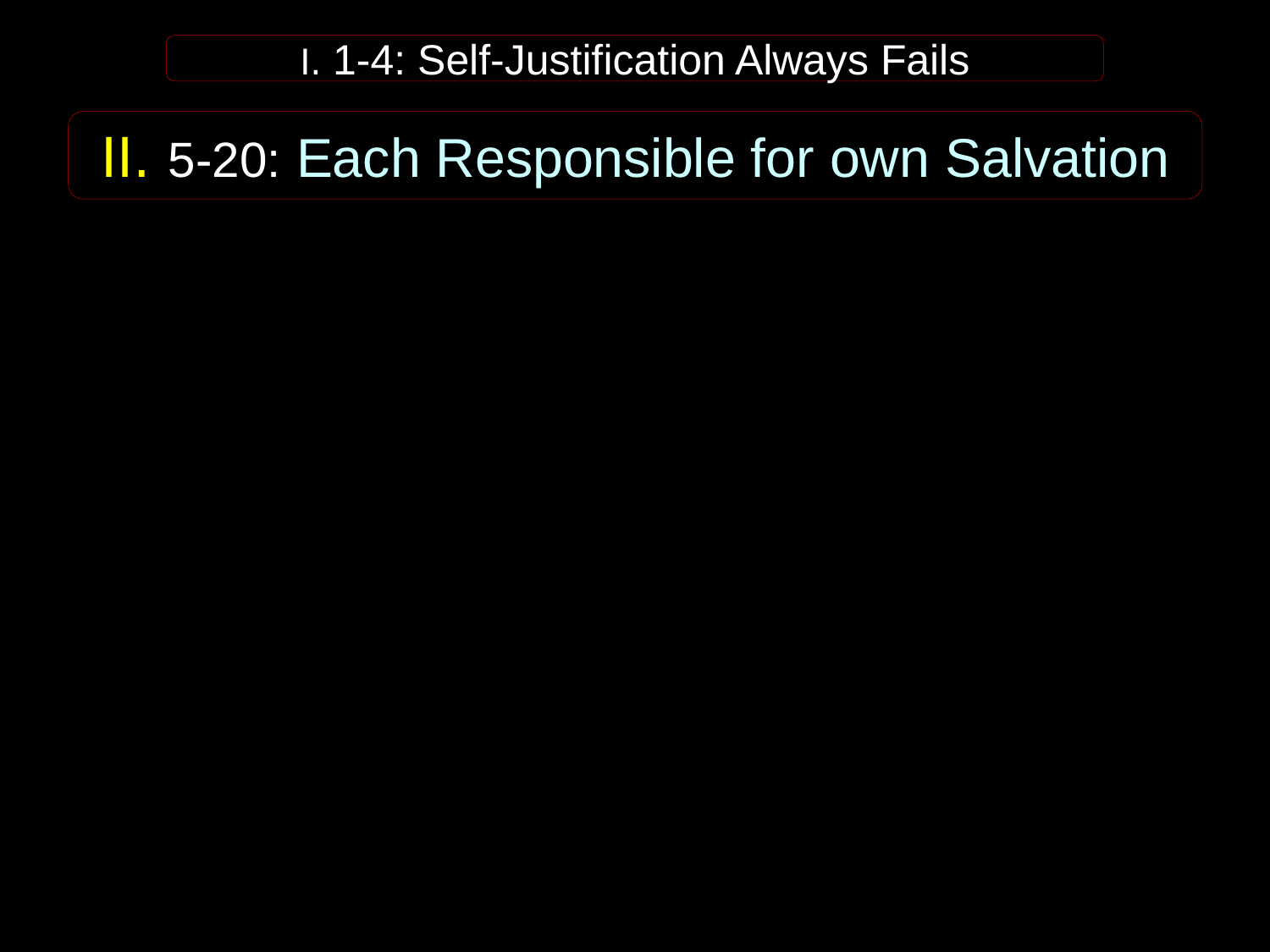

I. 1-4: Self-Justification Always Fails
II. 5-20: Each Responsible for own Salvation